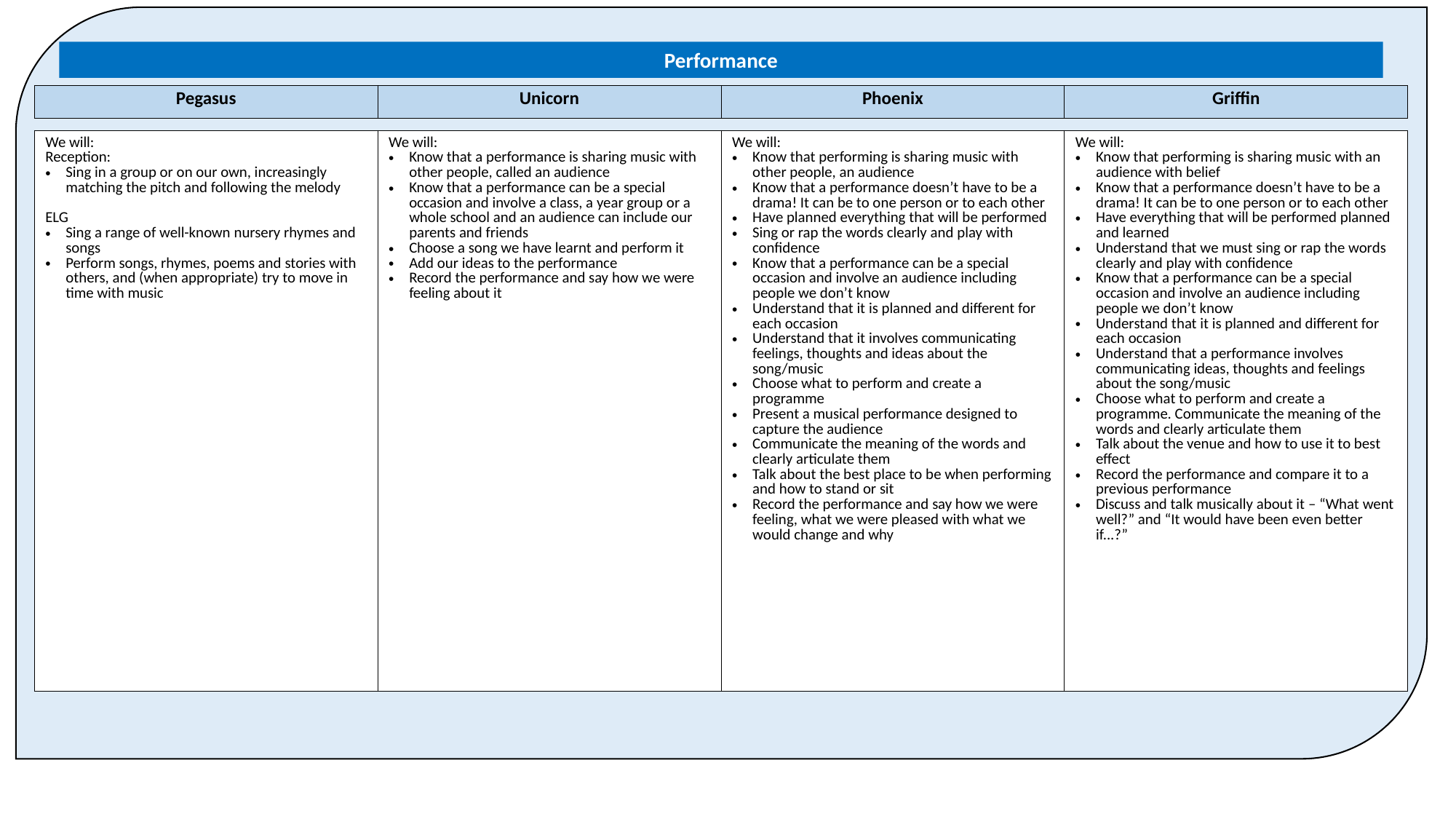

Performance
| Pegasus | Unicorn | Phoenix | Griffin |
| --- | --- | --- | --- |
| We will: Reception: Sing in a group or on our own, increasingly matching the pitch and following the melody ELG Sing a range of well-known nursery rhymes and songs Perform songs, rhymes, poems and stories with others, and (when appropriate) try to move in time with music | We will: Know that a performance is sharing music with other people, called an audience Know that a performance can be a special occasion and involve a class, a year group or a whole school and an audience can include our parents and friends Choose a song we have learnt and perform it Add our ideas to the performance Record the performance and say how we were feeling about it | We will: Know that performing is sharing music with other people, an audience Know that a performance doesn’t have to be a drama! It can be to one person or to each other Have planned everything that will be performed Sing or rap the words clearly and play with confidence Know that a performance can be a special occasion and involve an audience including people we don’t know Understand that it is planned and different for each occasion Understand that it involves communicating feelings, thoughts and ideas about the song/music Choose what to perform and create a programme Present a musical performance designed to capture the audience Communicate the meaning of the words and clearly articulate them Talk about the best place to be when performing and how to stand or sit Record the performance and say how we were feeling, what we were pleased with what we would change and why | We will: Know that performing is sharing music with an audience with belief Know that a performance doesn’t have to be a drama! It can be to one person or to each other Have everything that will be performed planned and learned Understand that we must sing or rap the words clearly and play with confidence Know that a performance can be a special occasion and involve an audience including people we don’t know Understand that it is planned and different for each occasion Understand that a performance involves communicating ideas, thoughts and feelings about the song/music Choose what to perform and create a programme. Communicate the meaning of the words and clearly articulate them Talk about the venue and how to use it to best effect Record the performance and compare it to a previous performance Discuss and talk musically about it – “What went well?” and “It would have been even better if...?” |
| --- | --- | --- | --- |